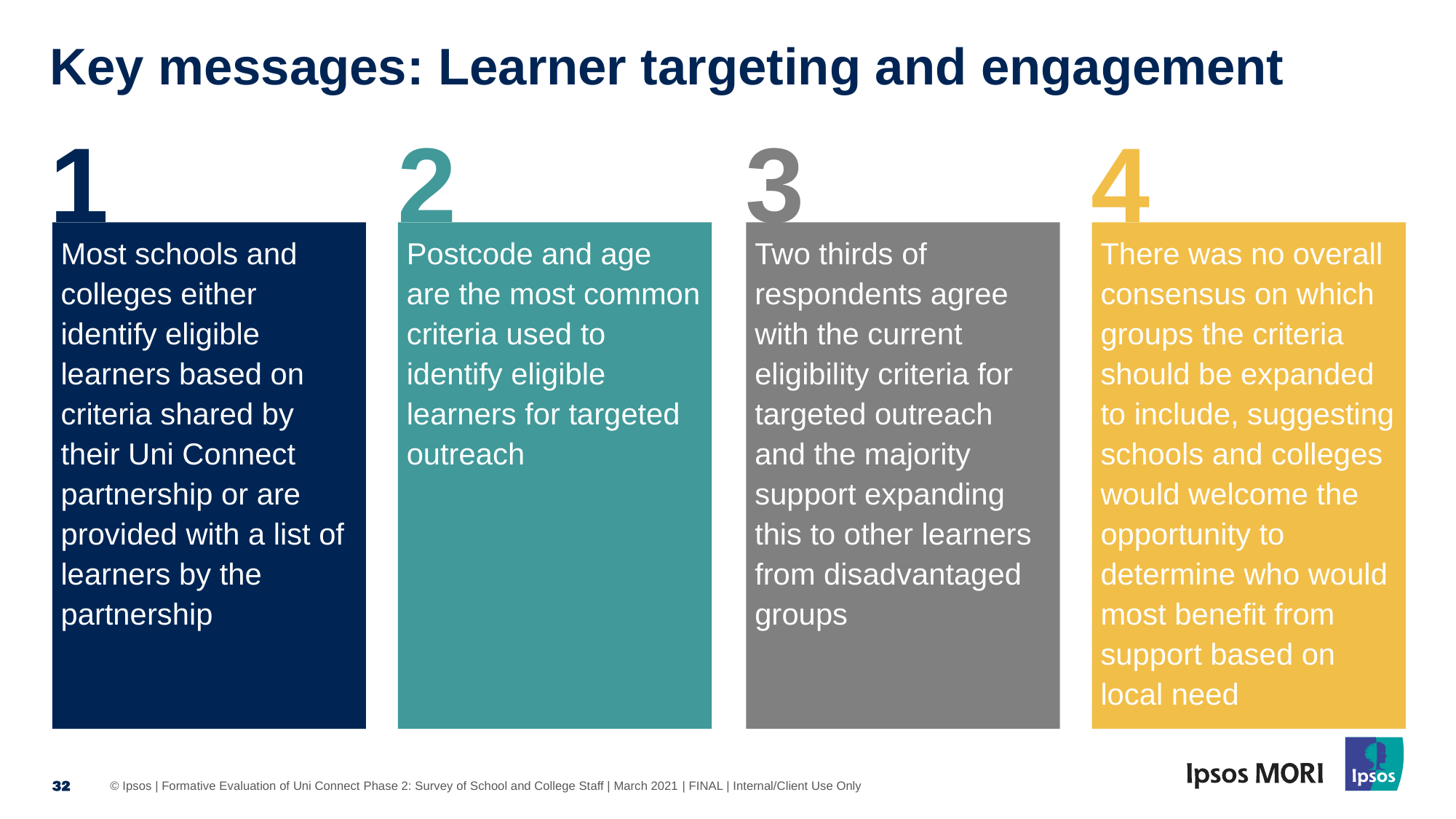

# Key messages: Learner targeting and engagement
1
2
3
4
Most schools and colleges either identify eligible learners based on criteria shared by their Uni Connect partnership or are provided with a list of learners by the partnership
Postcode and age are the most common criteria used to identify eligible learners for targeted outreach
Two thirds of respondents agree with the current eligibility criteria for targeted outreach and the majority support expanding this to other learners from disadvantaged groups
There was no overall consensus on which groups the criteria should be expanded to include, suggesting schools and colleges would welcome the opportunity to determine who would most benefit from support based on local need
32